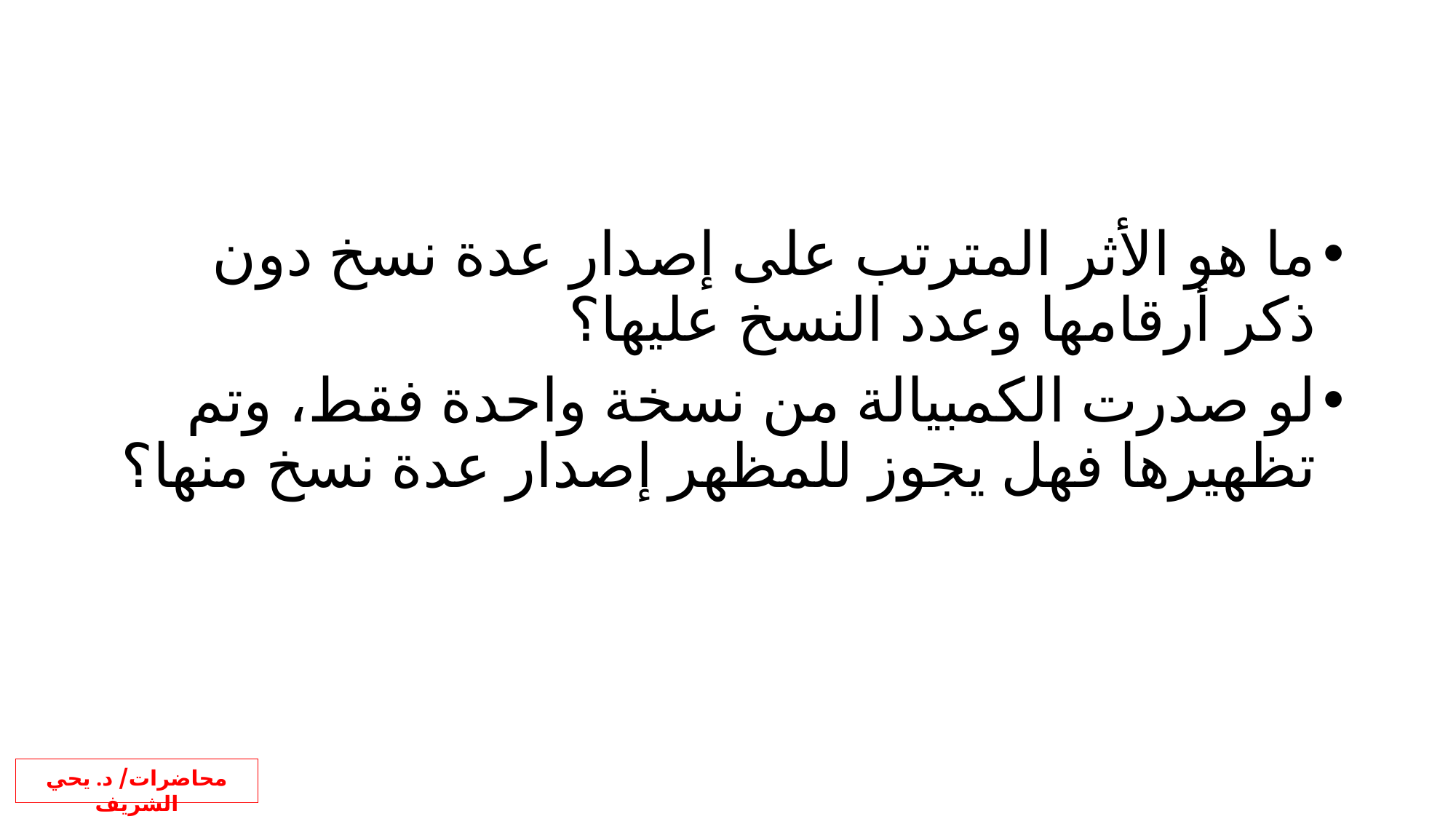

ما هو الأثر المترتب على إصدار عدة نسخ دون ذكر أرقامها وعدد النسخ عليها؟
لو صدرت الكمبيالة من نسخة واحدة فقط، وتم تظهيرها فهل يجوز للمظهر إصدار عدة نسخ منها؟